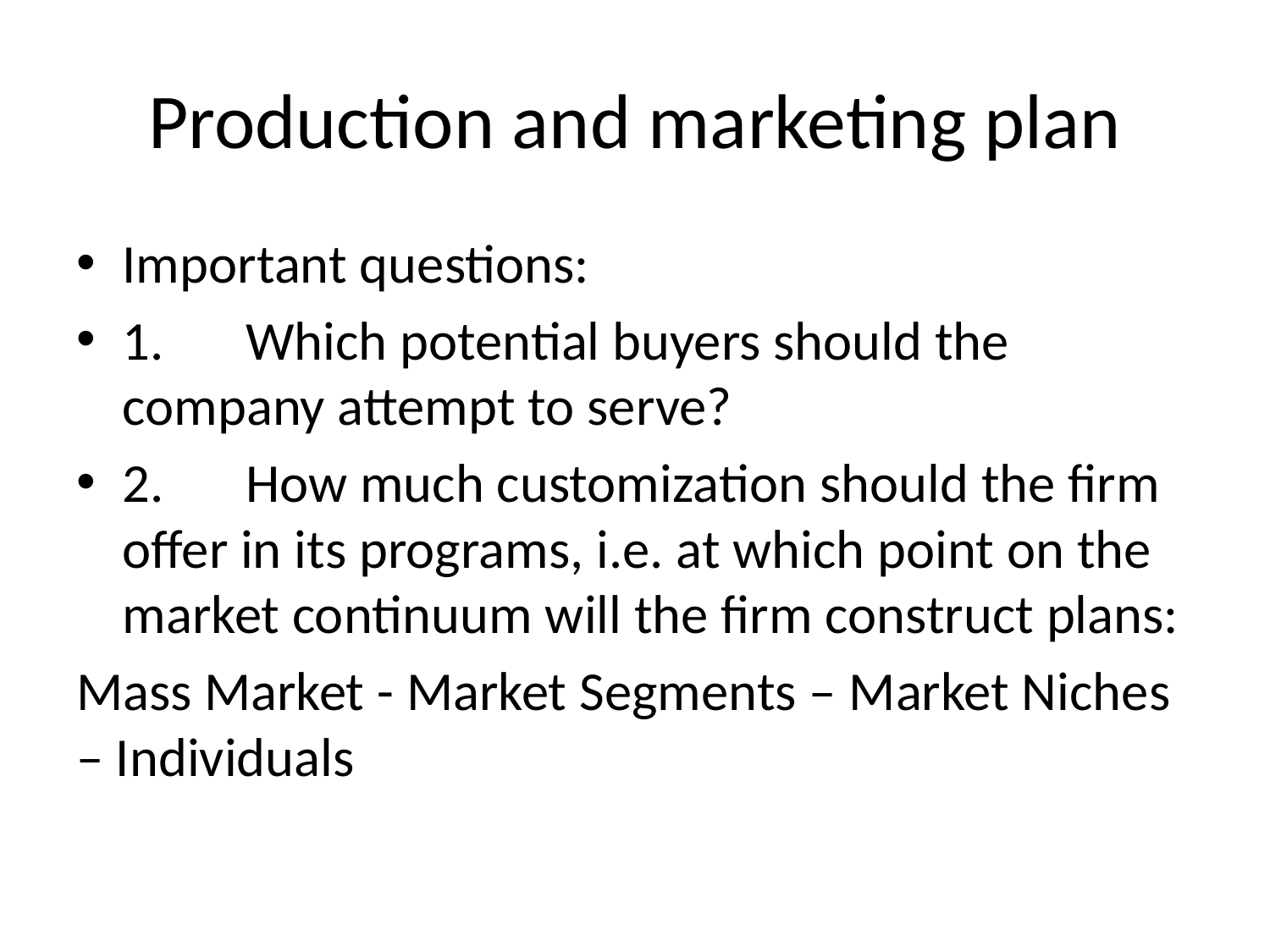

# Production and marketing plan
Important questions:
1.	Which potential buyers should the company attempt to serve?
2.	How much customization should the firm offer in its programs, i.e. at which point on the market continuum will the firm construct plans:
Mass Market - Market Segments – Market Niches – Individuals